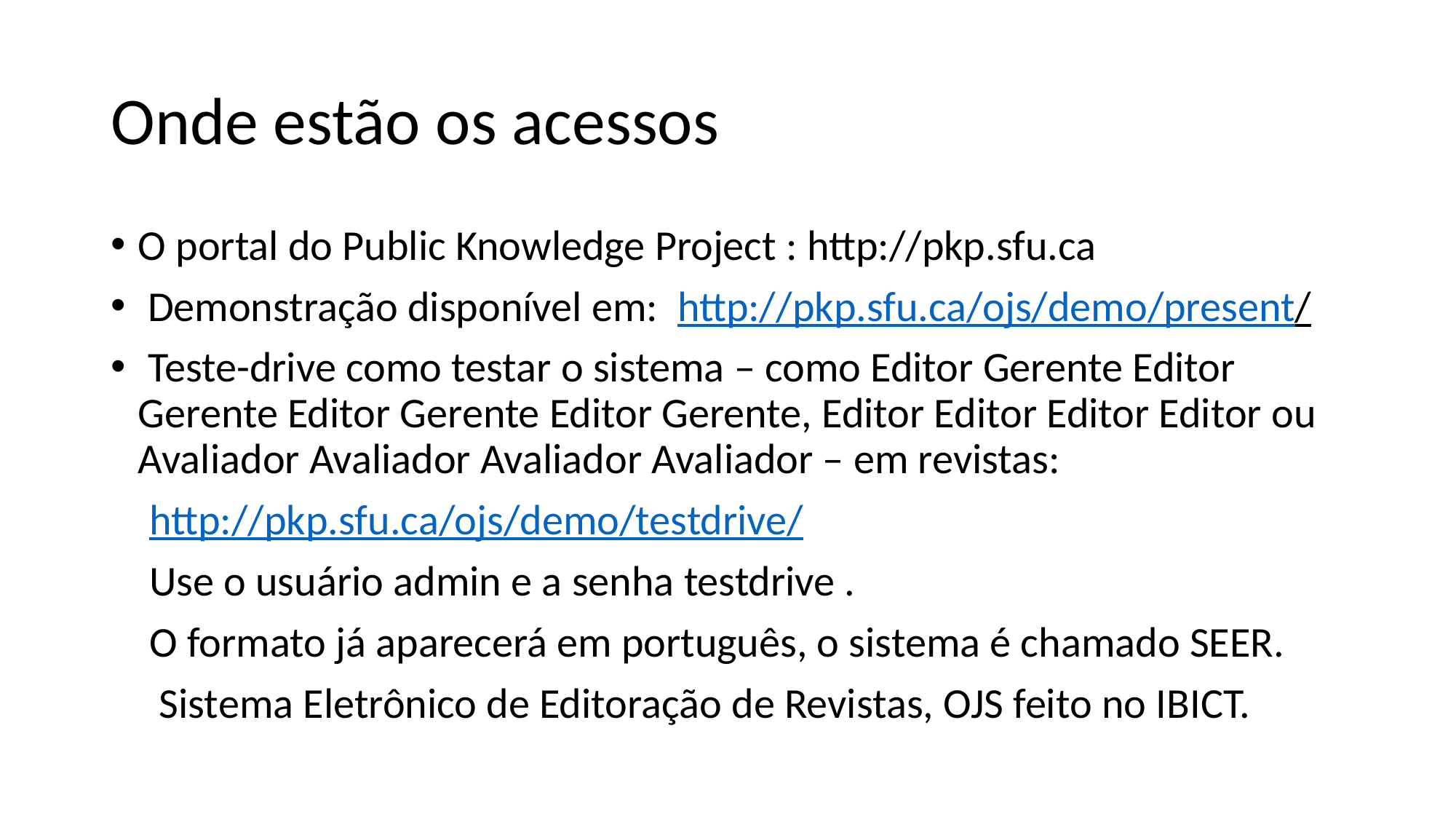

# Onde estão os acessos
O portal do Public Knowledge Project : http://pkp.sfu.ca
 Demonstração disponível em:  http://pkp.sfu.ca/ojs/demo/present/
 Teste-drive como testar o sistema – como Editor Gerente Editor Gerente Editor Gerente Editor Gerente, Editor Editor Editor Editor ou Avaliador Avaliador Avaliador Avaliador – em revistas:
    http://pkp.sfu.ca/ojs/demo/testdrive/
    Use o usuário admin e a senha testdrive .
    O formato já aparecerá em português, o sistema é chamado SEER.
     Sistema Eletrônico de Editoração de Revistas, OJS feito no IBICT.